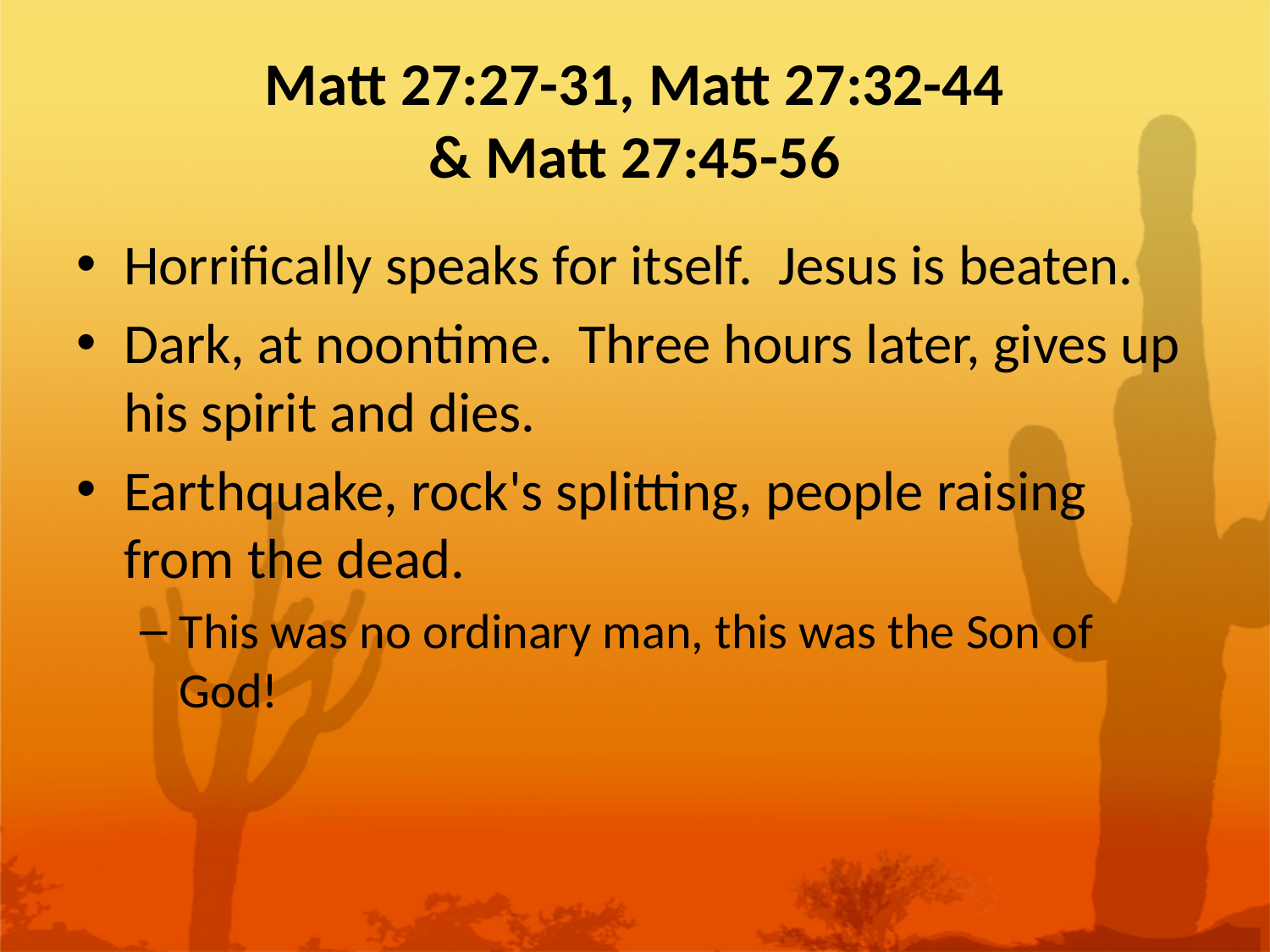

# Matt 27:27-31, Matt 27:32-44 & Matt 27:45-56
Horrifically speaks for itself.  Jesus is beaten.
Dark, at noontime.  Three hours later, gives up his spirit and dies.
Earthquake, rock's splitting, people raising from the dead.
This was no ordinary man, this was the Son of God!